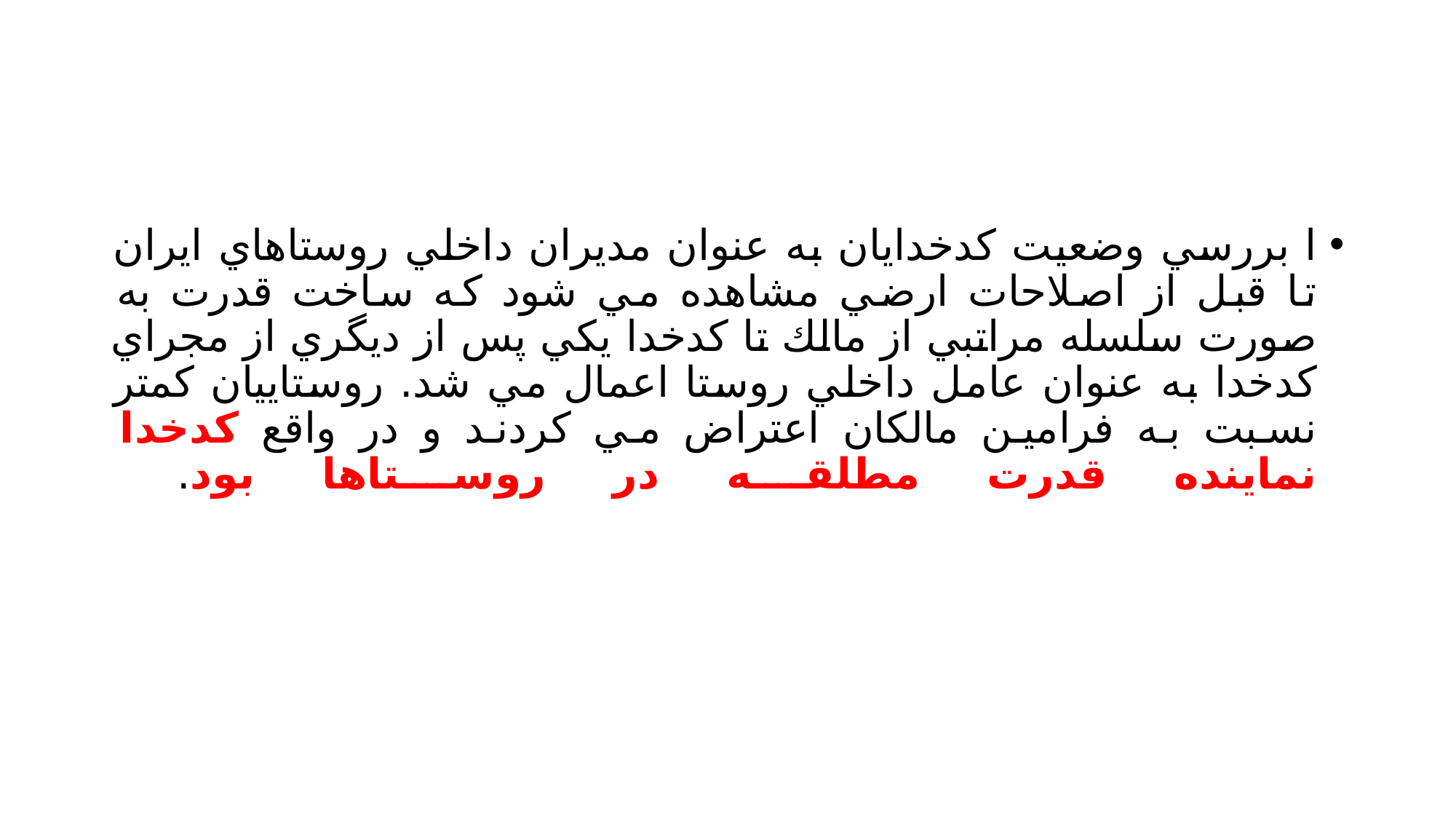

#
ا بررسي وضعيت كدخدايان به عنوان مديران داخلي روستاهاي ايران تا قبل از اصلاحات ارضي مشاهده مي شود كه ساخت قدرت به صورت سلسله مراتبي از مالك تا كدخدا يكي پس از ديگري از مجراي كدخدا به عنوان عامل داخلي روستا اعمال مي شد. روستاييان كمتر نسبت به فرامين مالكان اعتراض مي كردند و در واقع كدخدا نماينده قدرت مطلقه در روستاها بود.